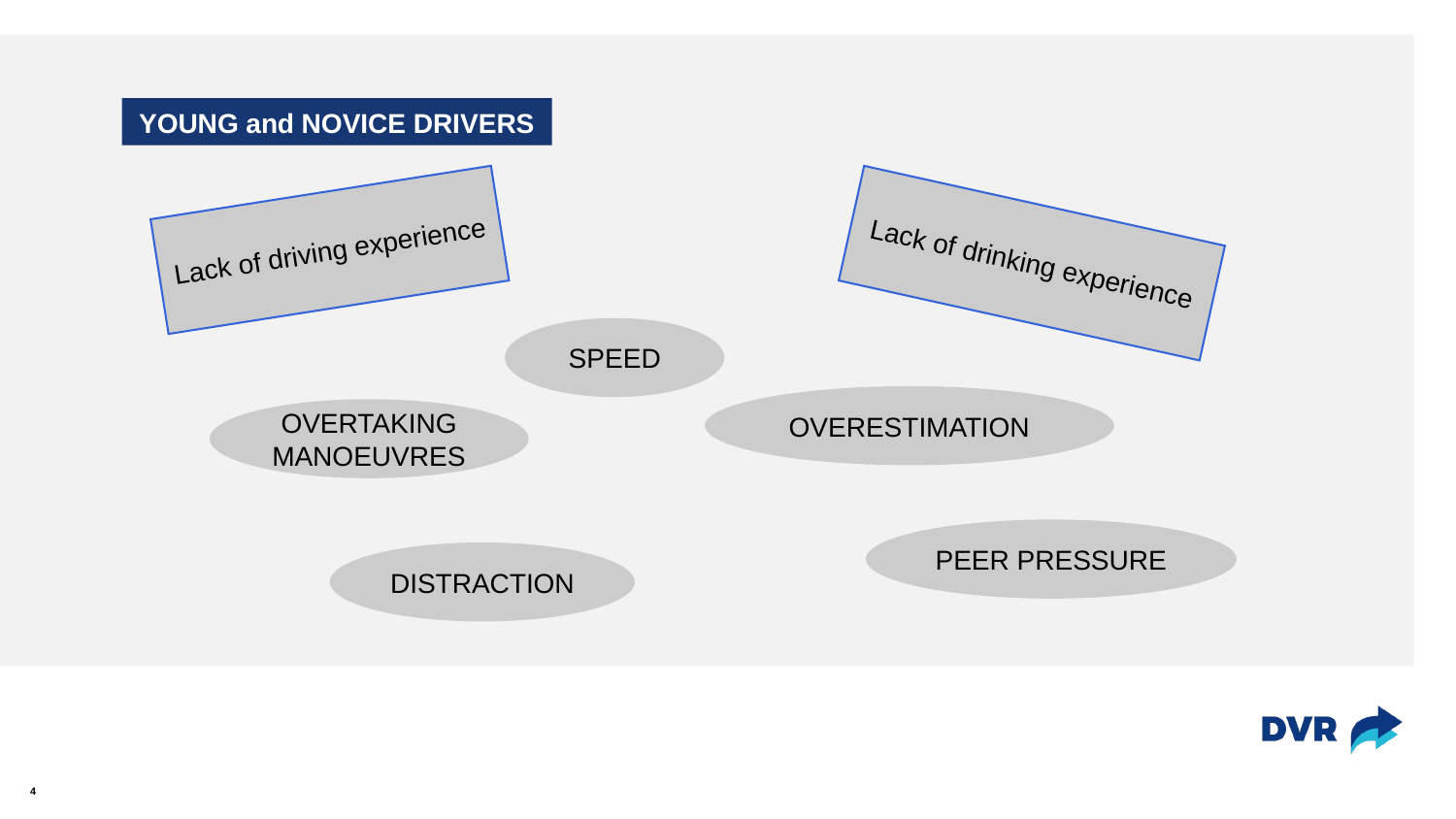

# YOUNG and NOVICE DRIVERS
Lack of driving experience
Lack of drinking experience
SPEED
OVERESTIMATION
OVERTAKING MANOEUVRES
PEER PRESSURE
DISTRACTION
4